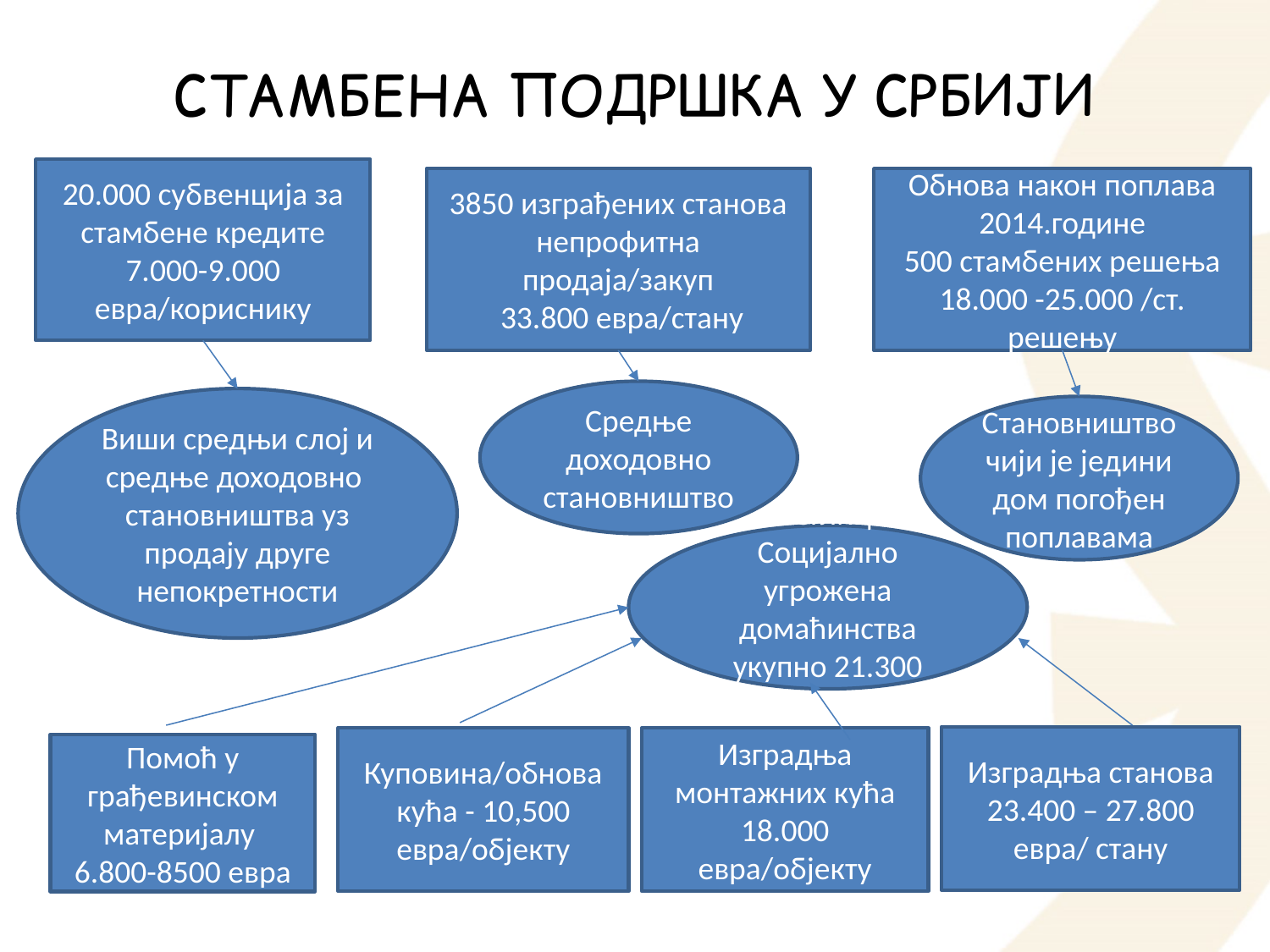

# СТАМБЕНА ПОДРШКА У СРБИЈИ
20.000 субвенција за стамбене кредите
7.000-9.000 евра/кориснику
3850 изграђених станова непрофитна продаја/закуп
 33.800 евра/стану
Обнова након поплава 2014.године
500 стамбених решења
18.000 -25.000 /ст. решењу
Средње доходовно становништво
Виши средњи слој и средње доходовно  становништва уз продају друге непокретности
Становништво чији је једини дом погођен поплавама
Избеглице и Социјално угрожена домаћинства укупно 21.300 решења
Изградња станова
23.400 – 27.800 евра/ стану
Изградња монтажних кућа 18.000 евра/објекту
Куповина/обнова кућа - 10,500 евра/објекту
Помоћ у грађевинском материјалу
6.800-8500 евра